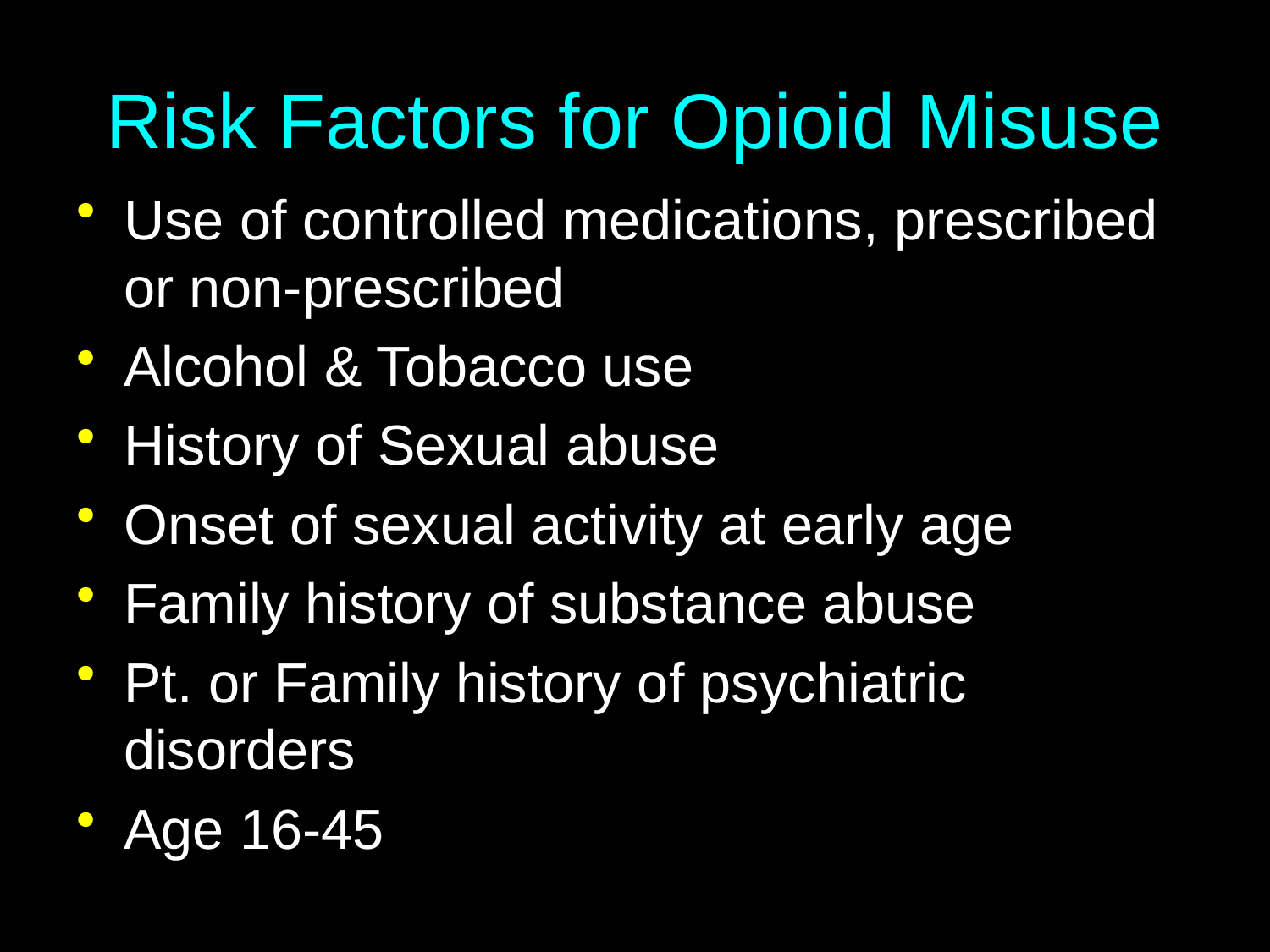

# Risk Factors for Opioid Misuse
Use of controlled medications, prescribed or non-prescribed
Alcohol & Tobacco use
History of Sexual abuse
Onset of sexual activity at early age
Family history of substance abuse
Pt. or Family history of psychiatric disorders
Age 16-45